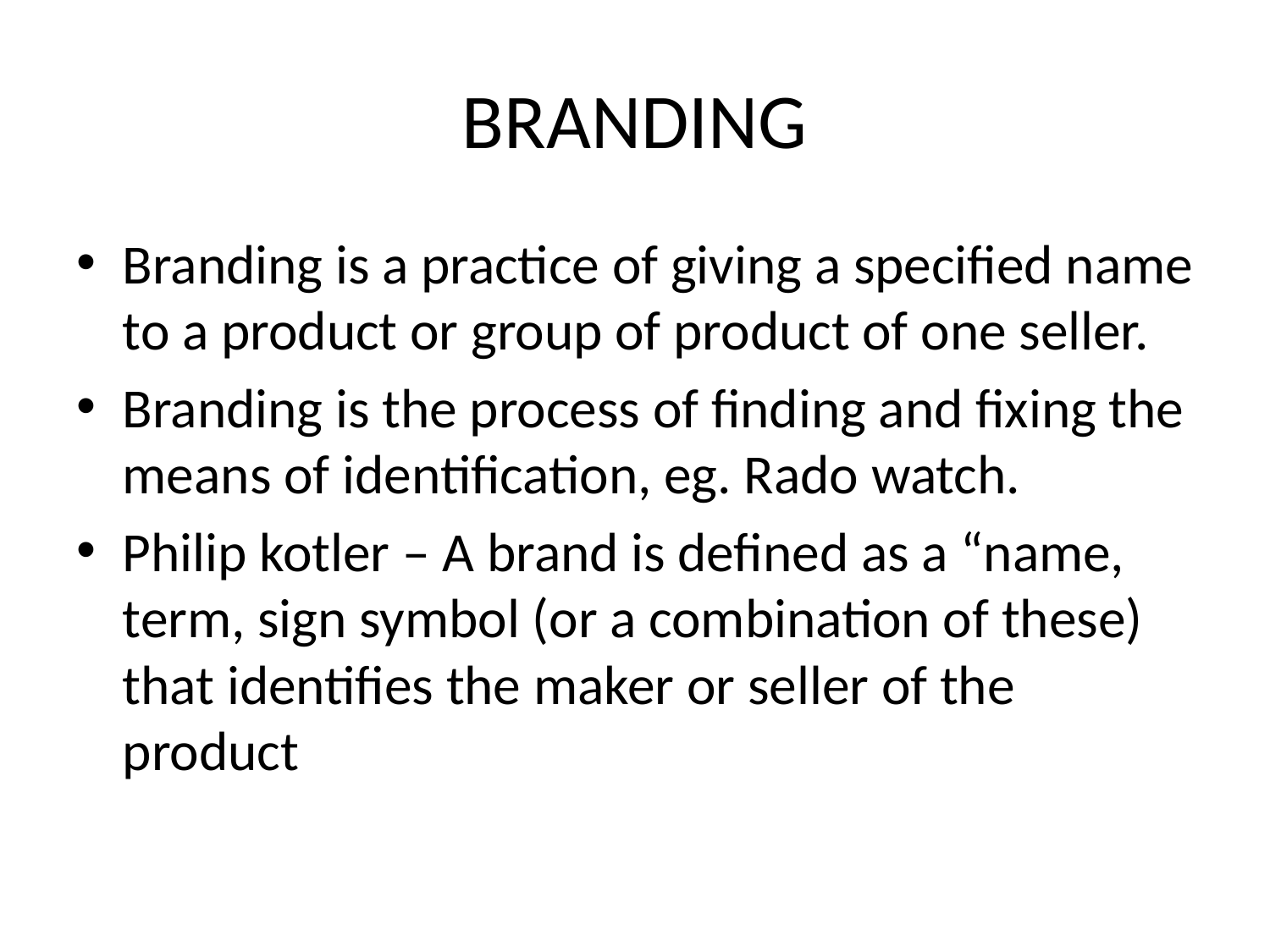

# BRANDING
Branding is a practice of giving a specified name to a product or group of product of one seller.
Branding is the process of finding and fixing the means of identification, eg. Rado watch.
Philip kotler – A brand is defined as a “name, term, sign symbol (or a combination of these) that identifies the maker or seller of the product